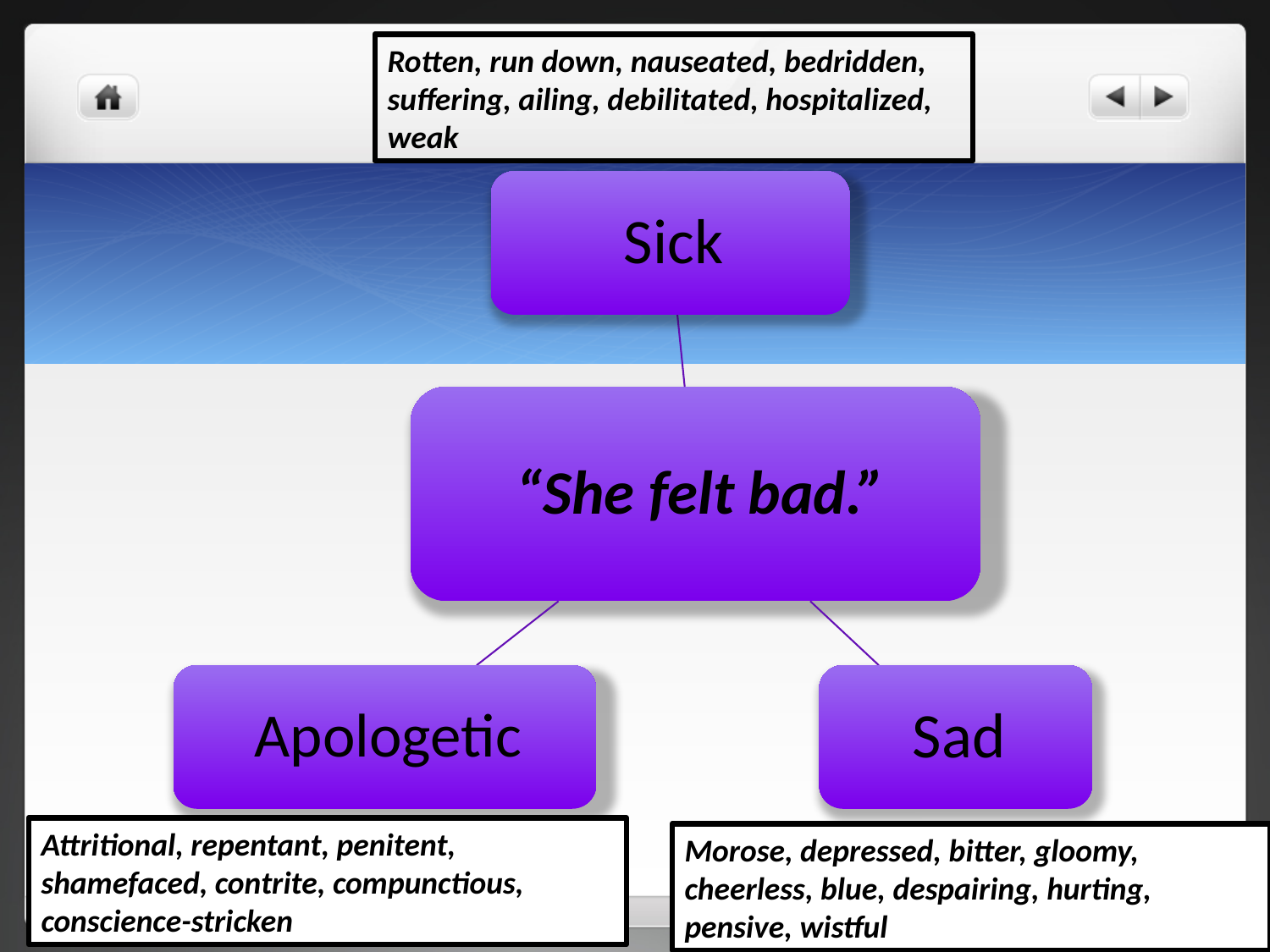

Rotten, run down, nauseated, bedridden, suffering, ailing, debilitated, hospitalized, weak
“She felt bad.”
Sick
Sad
Apologetic
Attritional, repentant, penitent, shamefaced, contrite, compunctious, conscience-stricken
Morose, depressed, bitter, gloomy, cheerless, blue, despairing, hurting, pensive, wistful